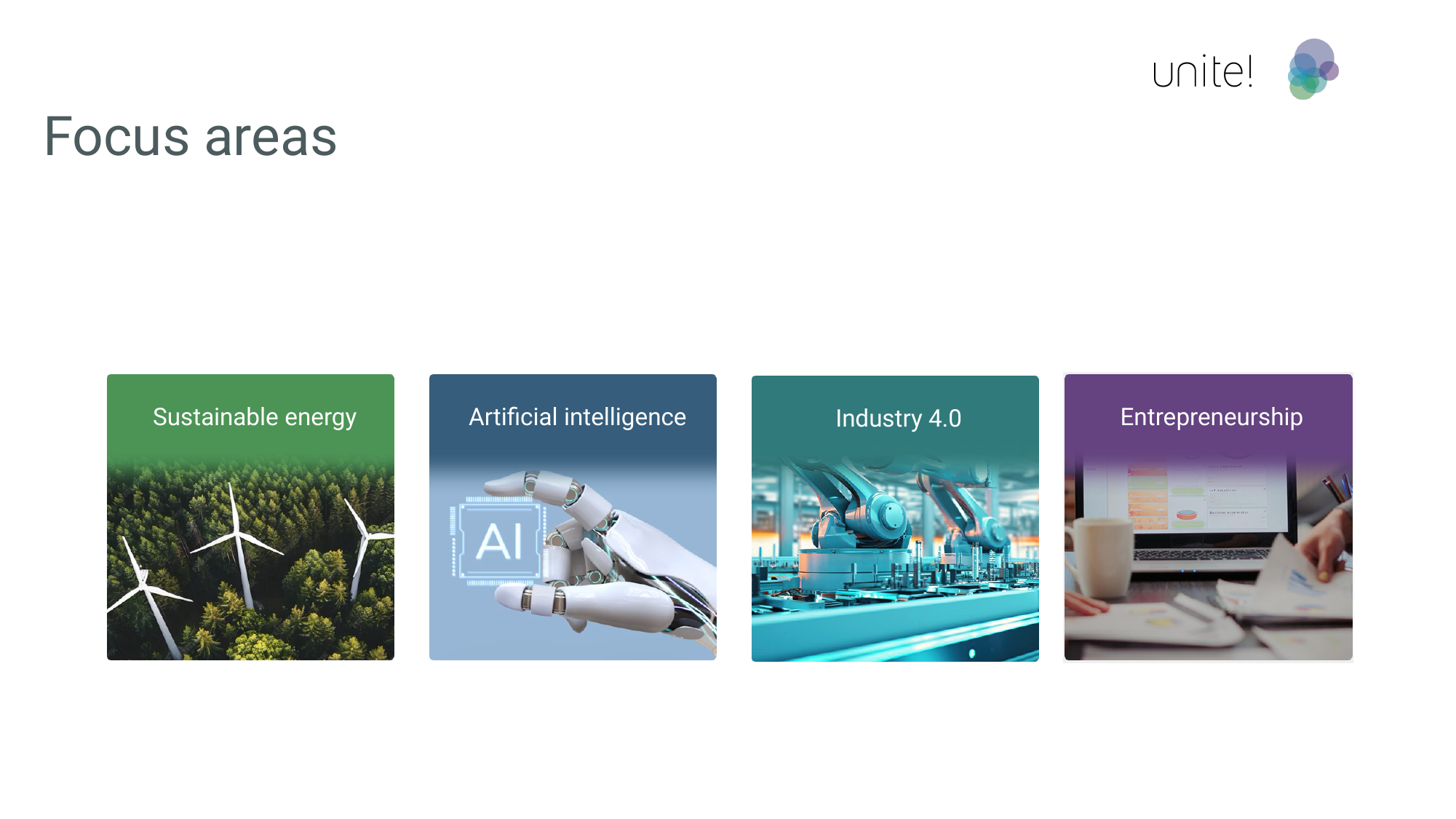

# Focus areas

Sustainable energy
Artificial intelligence
Entrepreneurship
Industry 4.0